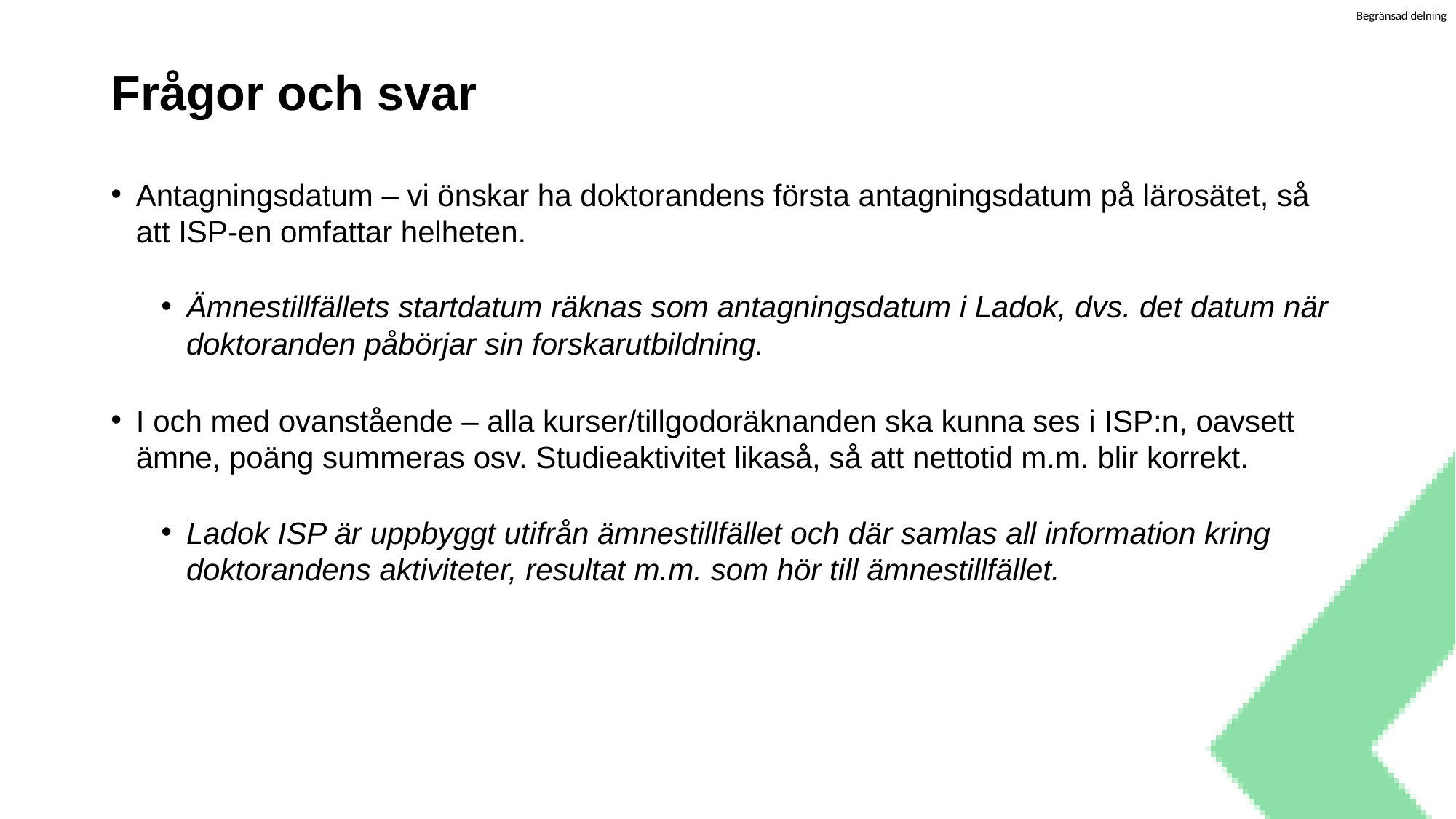

# Frågor och svar

Antagningsdatum – vi önskar ha doktorandens första antagningsdatum på lärosätet, så att ISP-en omfattar helheten.
Ämnestillfällets startdatum räknas som antagningsdatum i Ladok, dvs. det datum när doktoranden påbörjar sin forskarutbildning.
I och med ovanstående – alla kurser/tillgodoräknanden ska kunna ses i ISP:n, oavsett ämne, poäng summeras osv. Studieaktivitet likaså, så att nettotid m.m. blir korrekt.
Ladok ISP är uppbyggt utifrån ämnestillfället och där samlas all information kring doktorandens aktiviteter, resultat m.m. som hör till ämnestillfället.